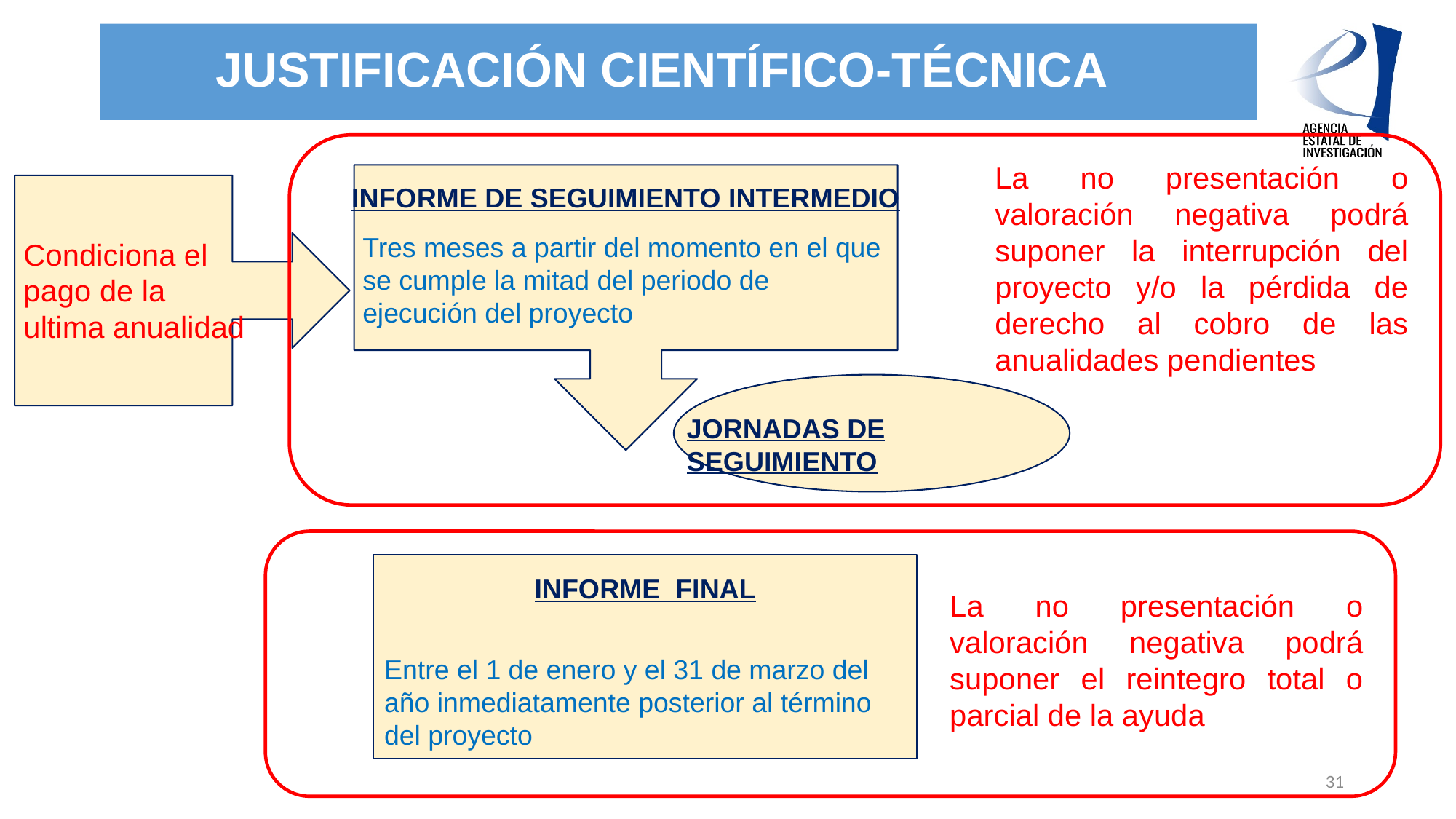

# Justificación científico-técnica

La no presentación o valoración negativa podrá suponer la interrupción del proyecto y/o la pérdida de derecho al cobro de las anualidades pendientes

INFORME DE SEGUIMIENTO INTERMEDIO
Tres meses a partir del momento en el que se cumple la mitad del periodo de ejecución del proyecto
Condiciona el pago de la ultima anualidad

JORNADAS DE SEGUIMIENTO

INFORME  FINAL
La no presentación o valoración negativa podrá suponer el reintegro total o parcial de la ayuda
Entre el 1 de enero y el 31 de marzo del año inmediatamente posterior al término del proyecto